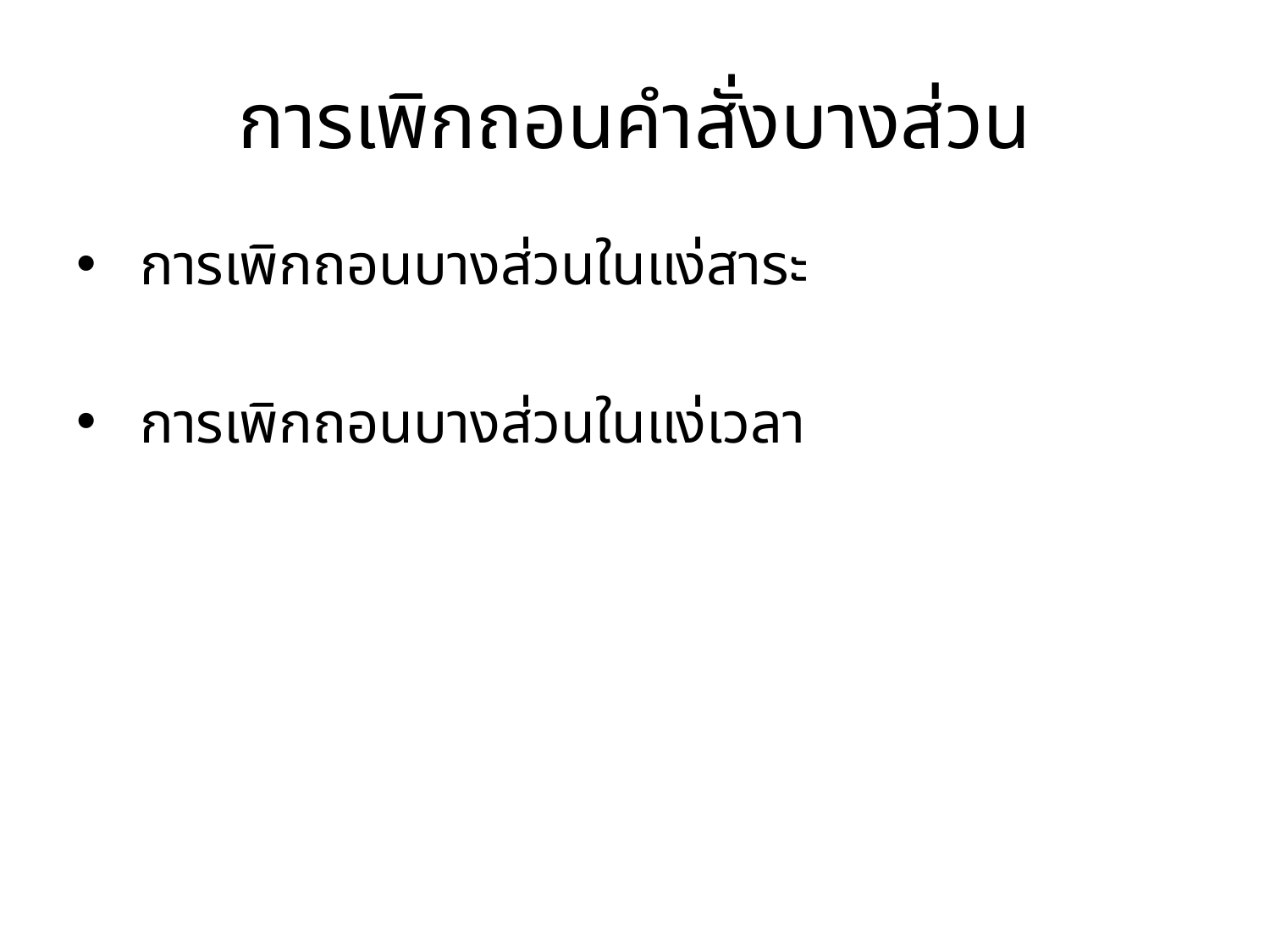

# การเพิกถอนคำสั่งบางส่วน
การเพิกถอนบางส่วนในแง่สาระ

การเพิกถอนบางส่วนในแง่เวลา